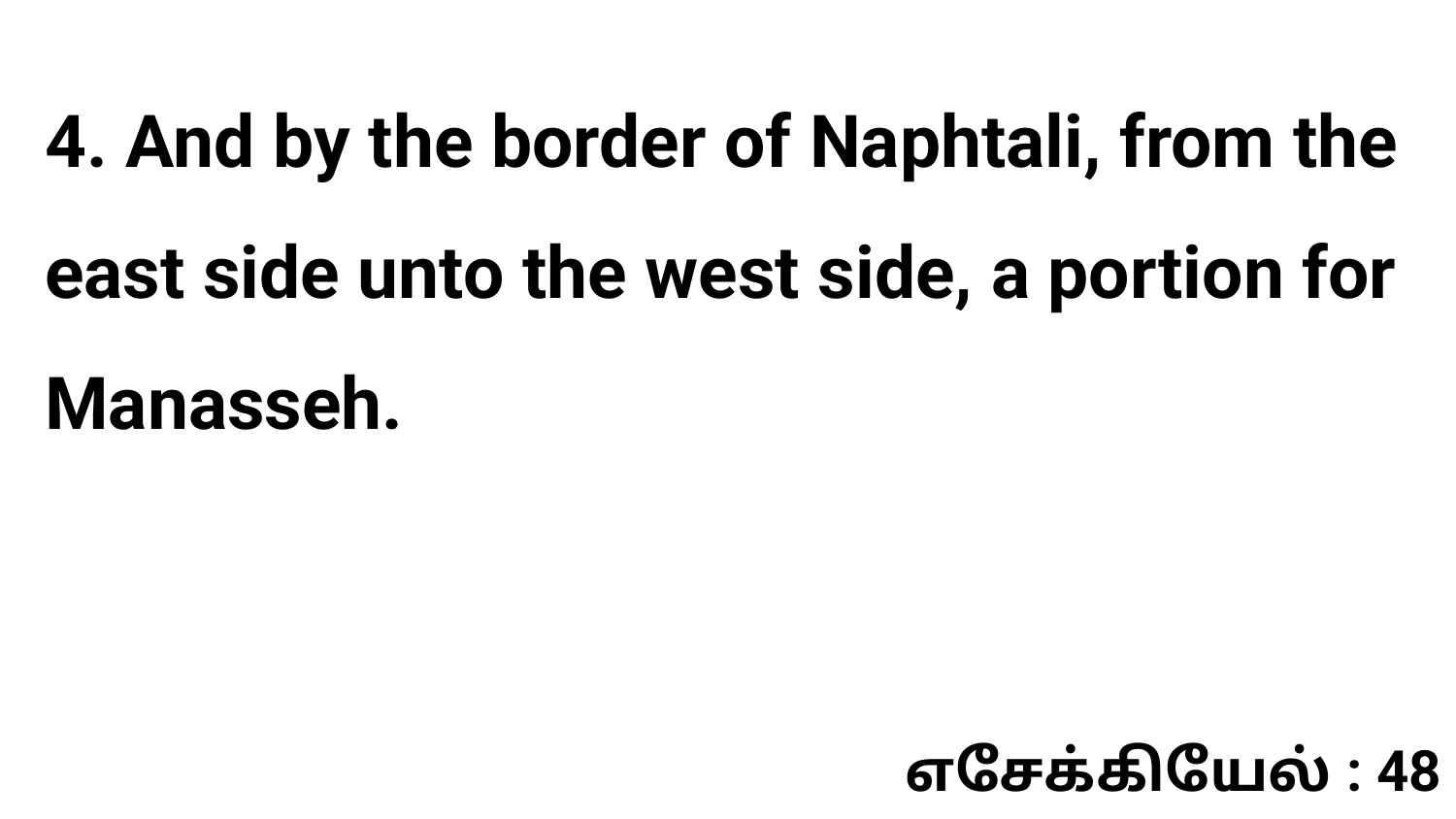

4. And by the border of Naphtali, from the east side unto the west side, a portion for Manasseh.
எசேக்கியேல் : 48